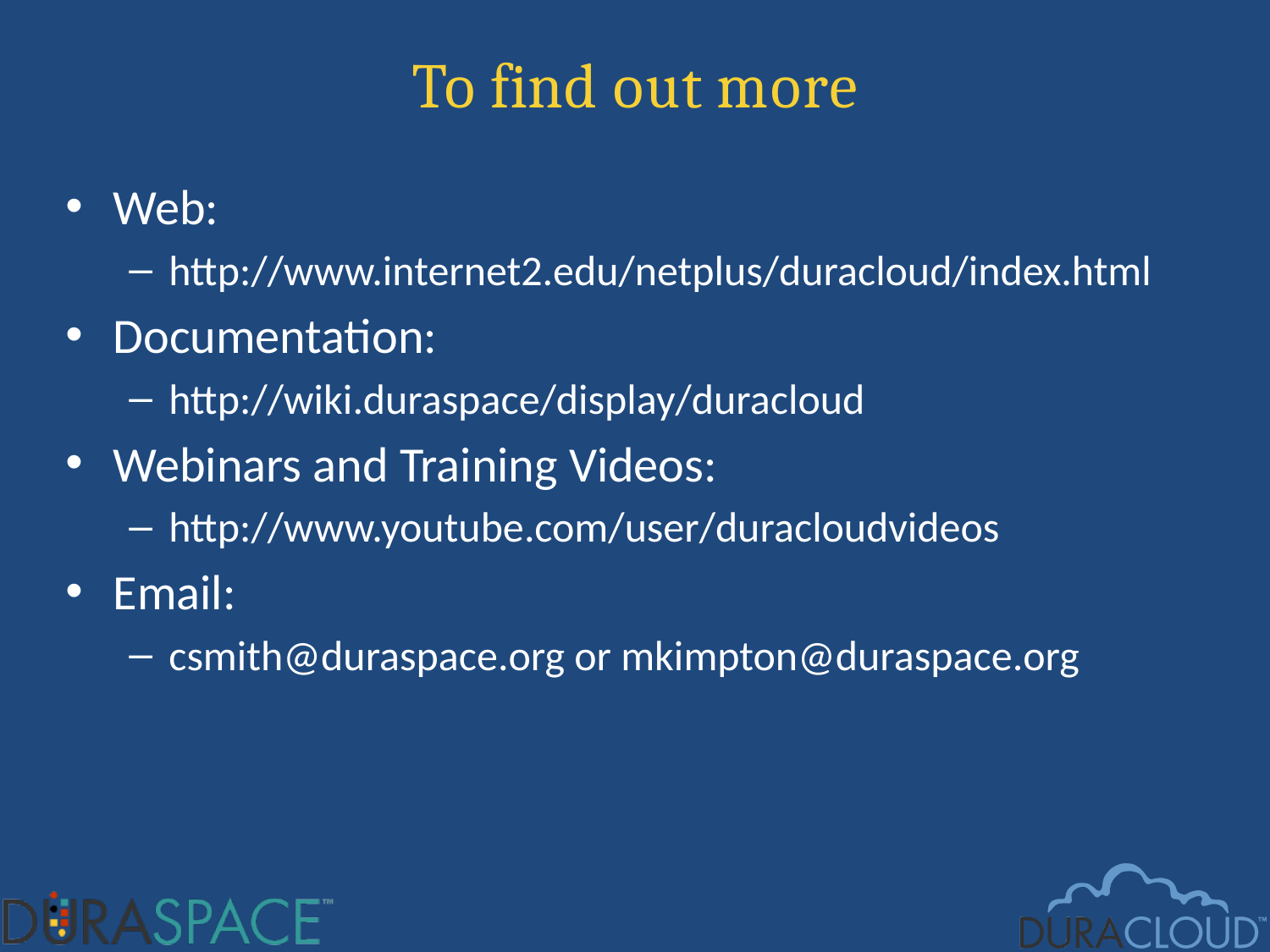

# To find out more
Web:
http://www.internet2.edu/netplus/duracloud/index.html
Documentation:
http://wiki.duraspace/display/duracloud
Webinars and Training Videos:
http://www.youtube.com/user/duracloudvideos
Email:
csmith@duraspace.org or mkimpton@duraspace.org